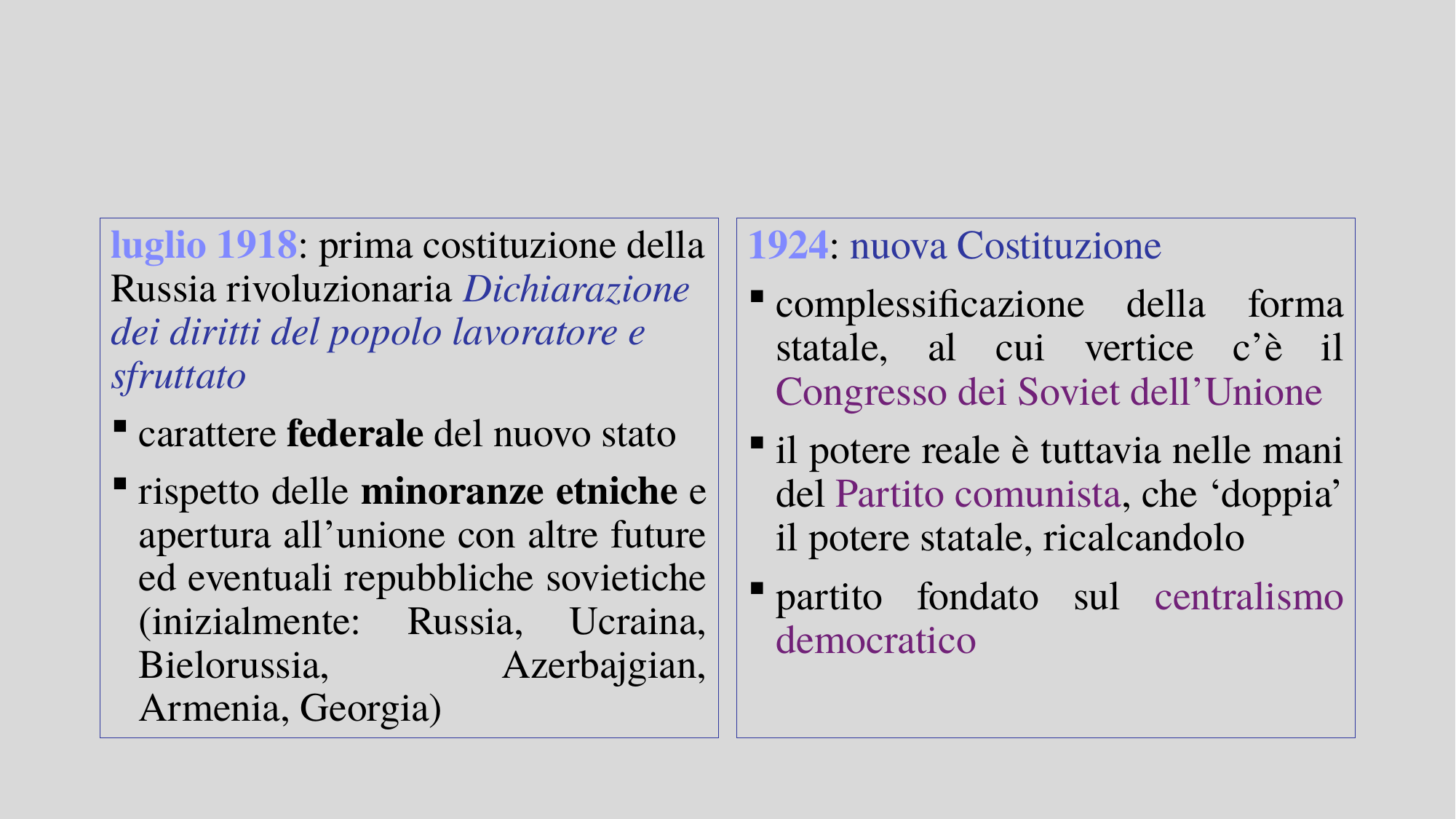

luglio 1918: prima costituzione della Russia rivoluzionaria Dichiarazione dei diritti del popolo lavoratore e sfruttato
carattere federale del nuovo stato
rispetto delle minoranze etniche e apertura all’unione con altre future ed eventuali repubbliche sovietiche (inizialmente: Russia, Ucraina, Bielorussia, Azerbajgian, Armenia, Georgia)

1924: nuova Costituzione
complessificazione della forma statale, al cui vertice c’è il Congresso dei Soviet dell’Unione
il potere reale è tuttavia nelle mani del Partito comunista, che ‘doppia’ il potere statale, ricalcandolo
partito fondato sul centralismo democratico